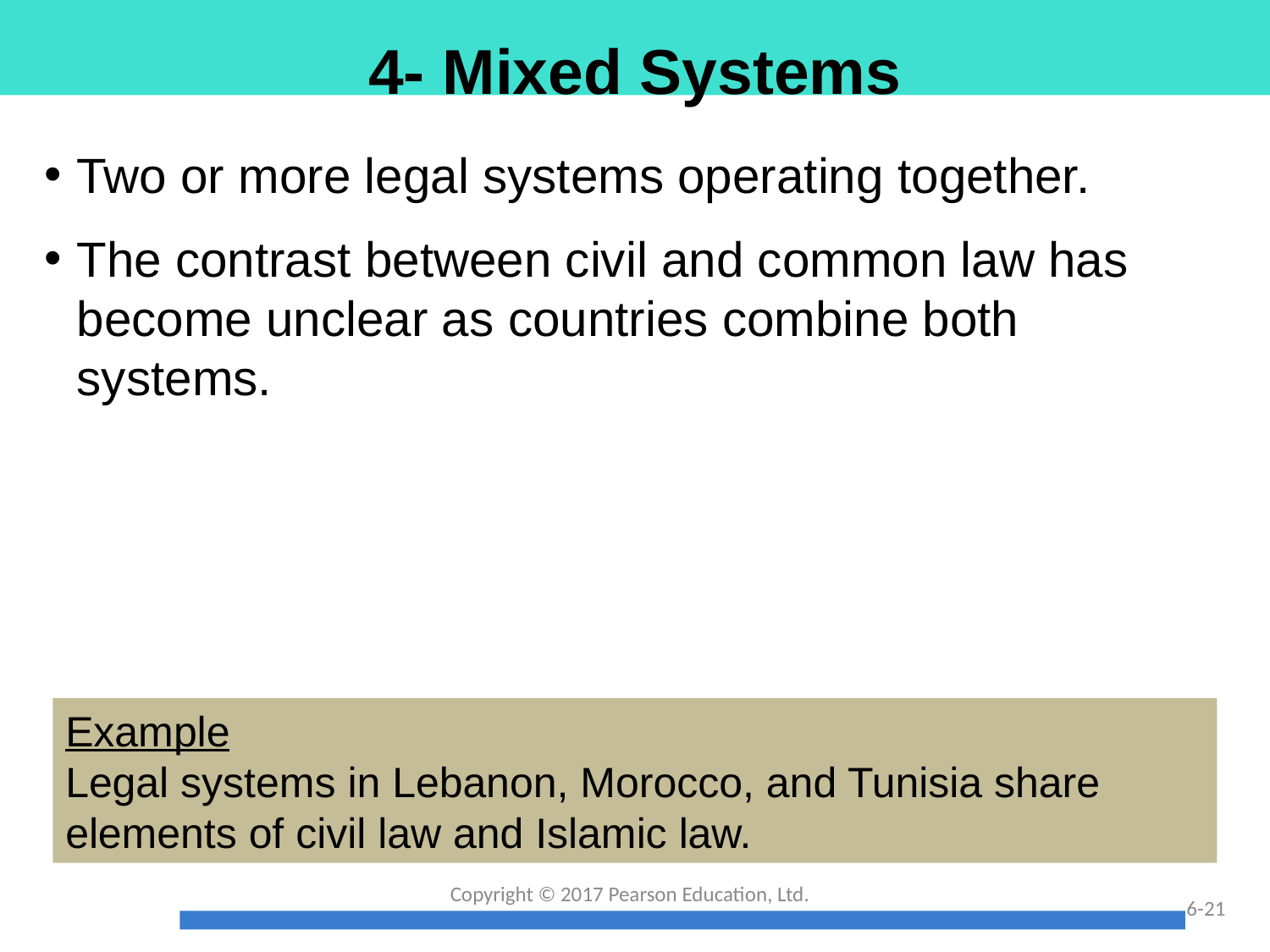

# 4- Mixed Systems
Two or more legal systems operating together.

The contrast between civil and common law has become unclear as countries combine both systems.

Example
Legal systems in Lebanon, Morocco, and Tunisia share elements of civil law and Islamic law.
Copyright © 2017 Pearson Education, Ltd.
6-21